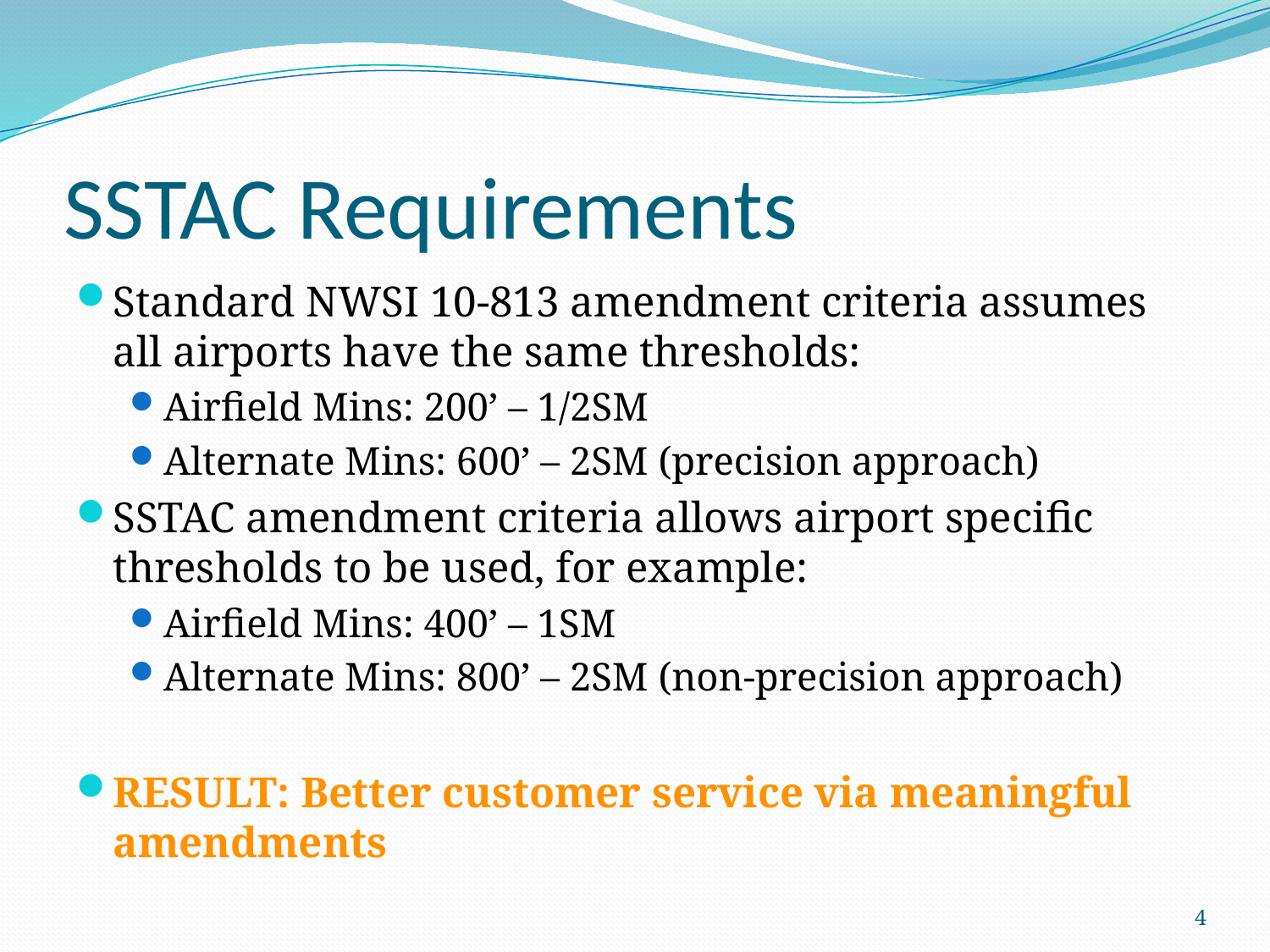

# SSTAC Requirements
Standard NWSI 10-813 amendment criteria assumes all airports have the same thresholds:
Airfield Mins: 200’ – 1/2SM
Alternate Mins: 600’ – 2SM (precision approach)
SSTAC amendment criteria allows airport specific thresholds to be used, for example:
Airfield Mins: 400’ – 1SM
Alternate Mins: 800’ – 2SM (non-precision approach)

RESULT: Better customer service via meaningful amendments

4